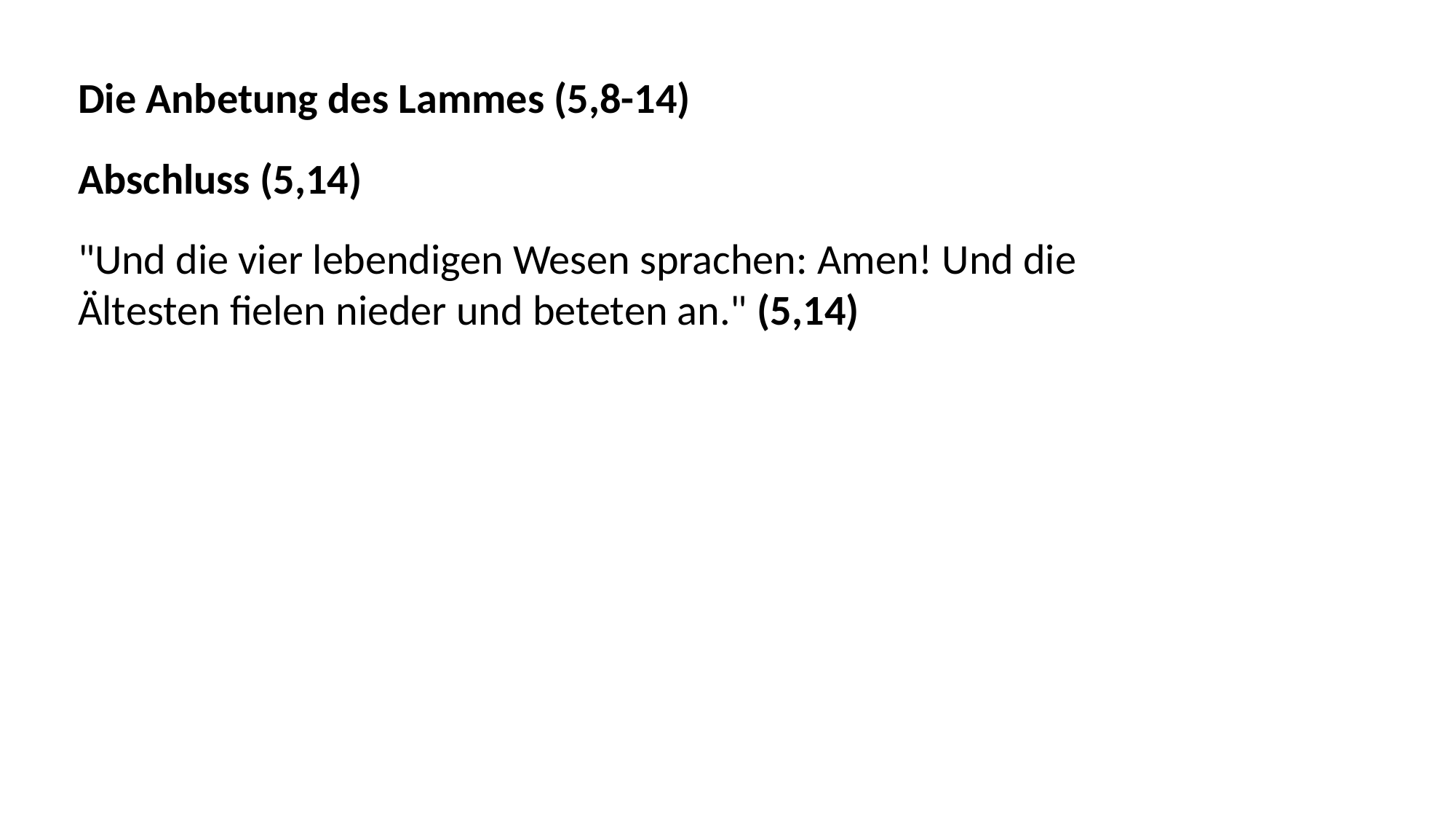

Die Anbetung des Lammes (5,8-14)
Abschluss (5,14)
"Und die vier lebendigen Wesen sprachen: Amen! Und die Ältesten fielen nieder und beteten an." (5,14)